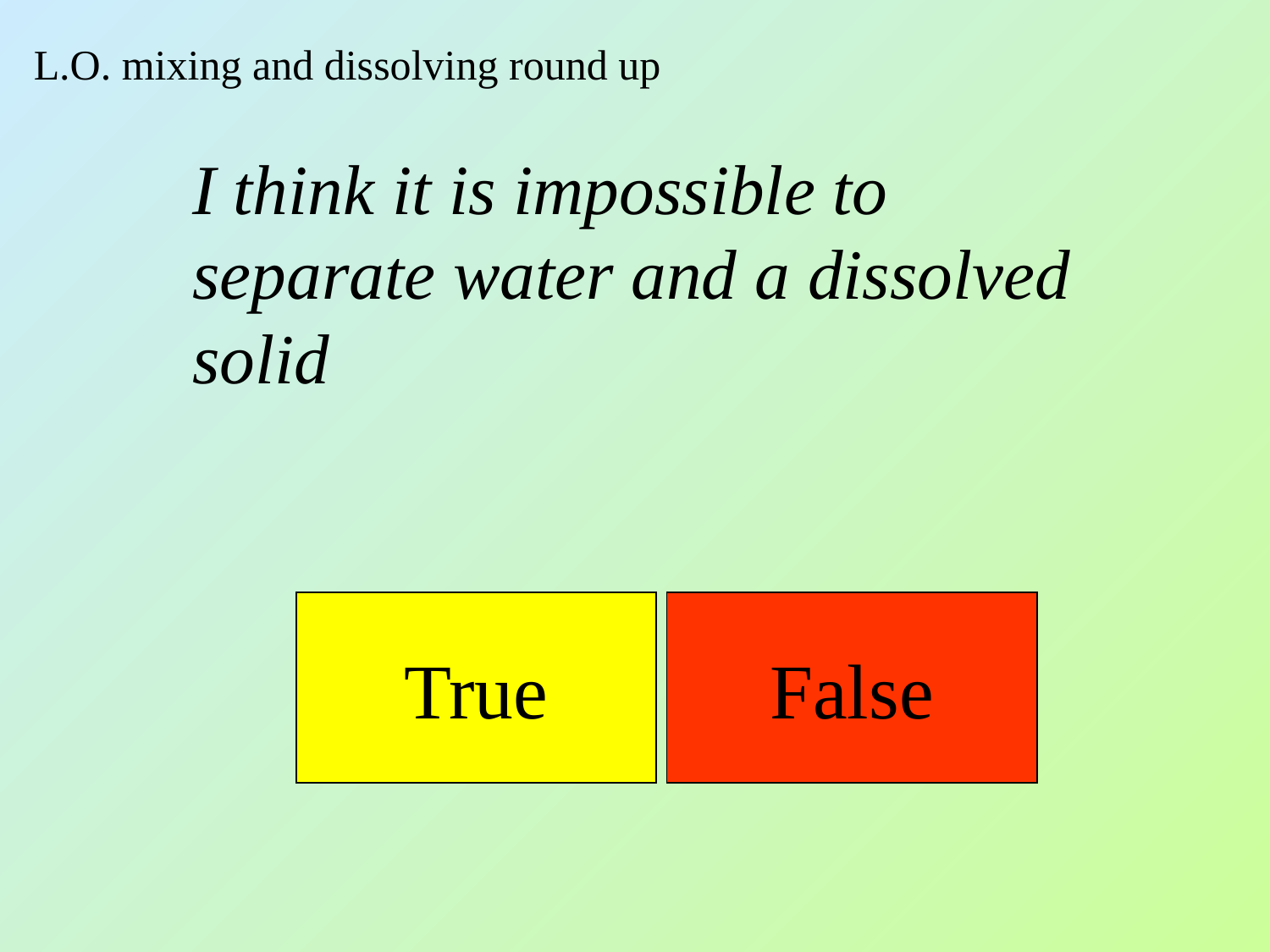

L.O. mixing and dissolving round up
I think it is impossible to separate water and a dissolved solid
True
False